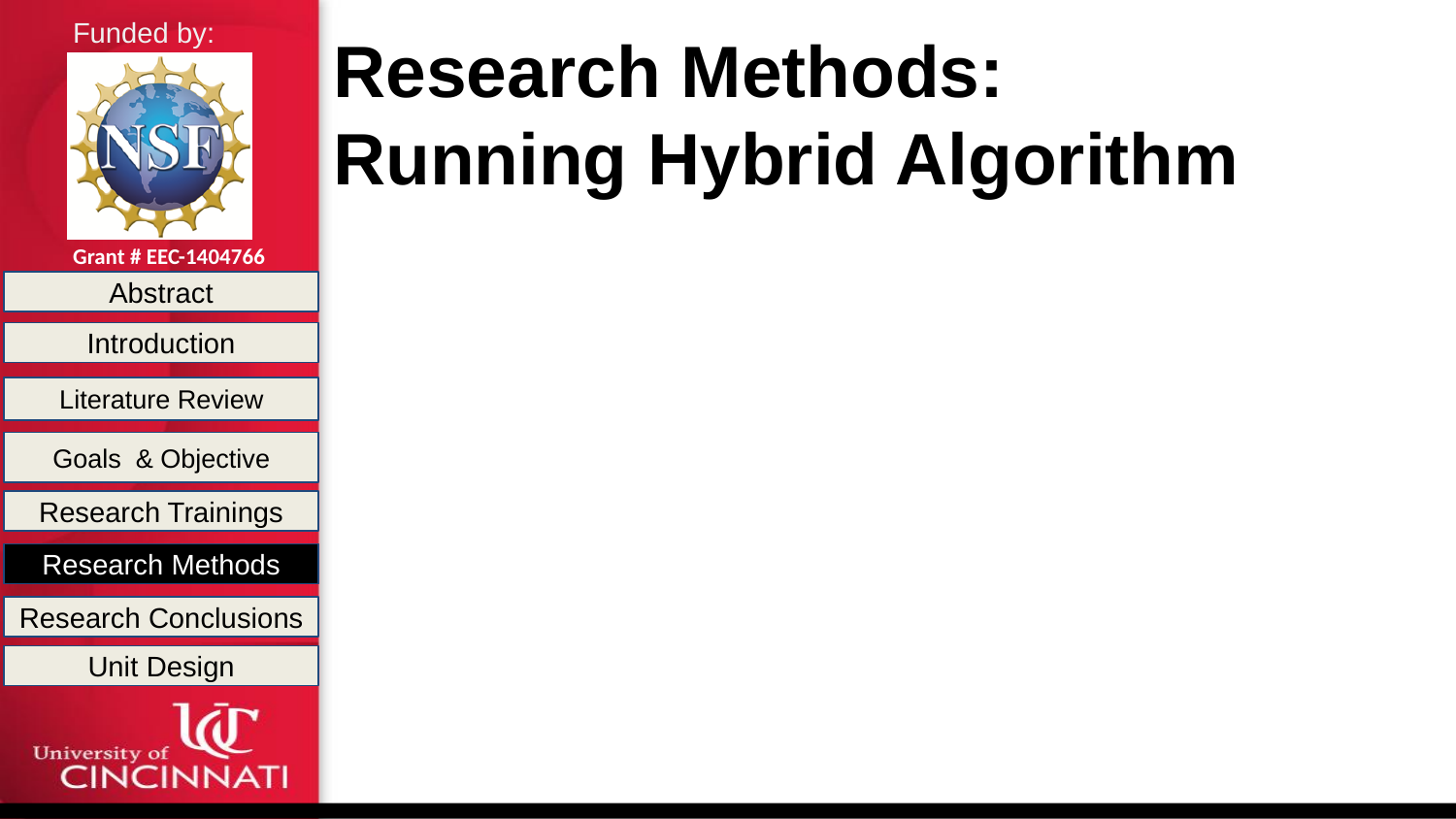

# Research Methods:
Running Hybrid Algorithm

Abstract
Introduction
Literature Review
Goals  & Objective
Research Trainings
Research Methods
Research Conclusions
Unit Design